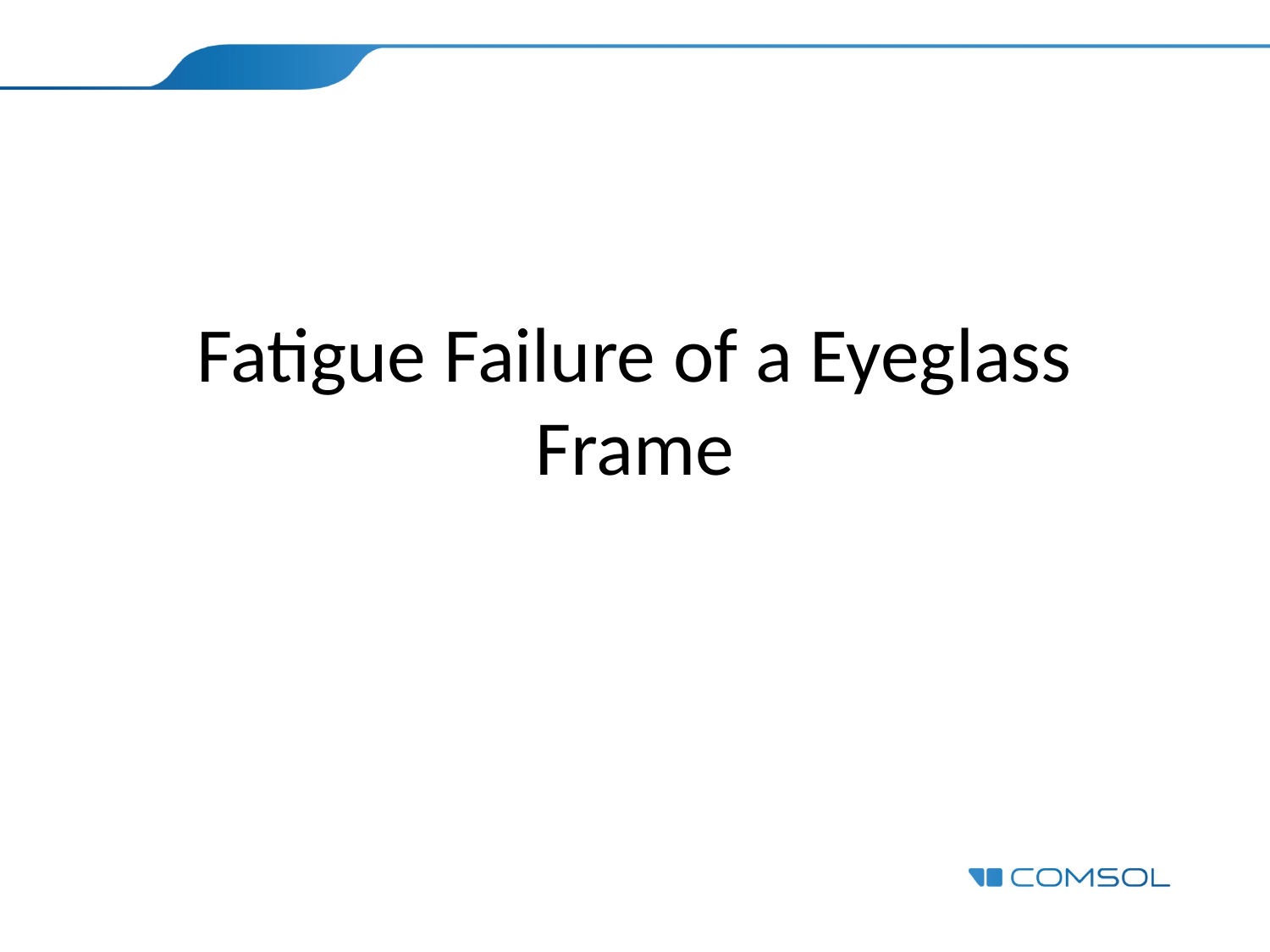

# Fatigue Failure of a Eyeglass Frame